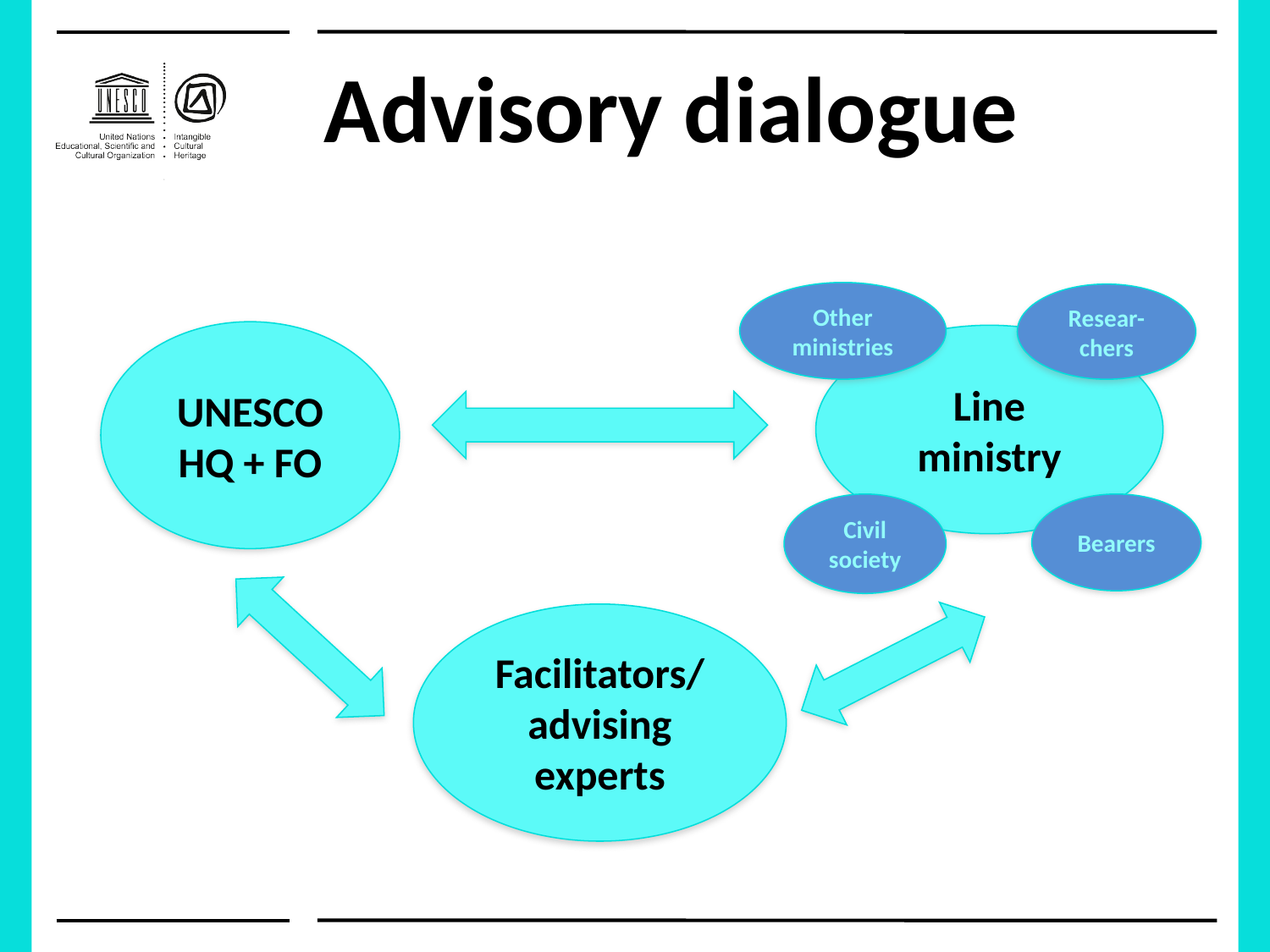

# Advisory dialogue
Other ministries
Resear-chers
UNESCO
HQ + FO
Line ministry

Civil society
Bearers
Facilitators/ advising experts